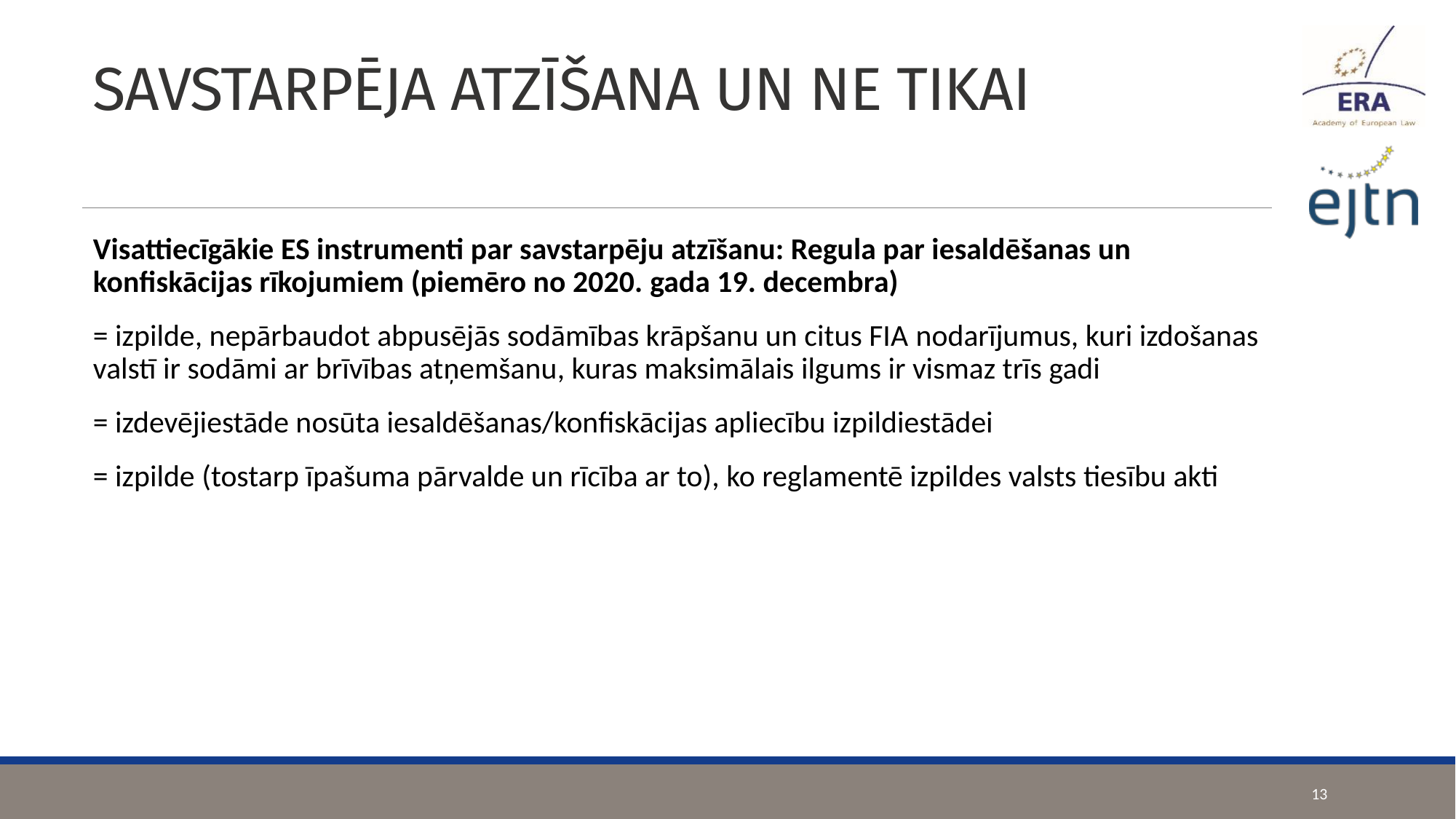

# SAVSTARPĒJA ATZĪŠANA UN NE TIKAI
Visattiecīgākie ES instrumenti par savstarpēju atzīšanu: Regula par iesaldēšanas un konfiskācijas rīkojumiem (piemēro no 2020. gada 19. decembra)
= izpilde, nepārbaudot abpusējās sodāmības krāpšanu un citus FIA nodarījumus, kuri izdošanas valstī ir sodāmi ar brīvības atņemšanu, kuras maksimālais ilgums ir vismaz trīs gadi
= izdevējiestāde nosūta iesaldēšanas/konfiskācijas apliecību izpildiestādei
= izpilde (tostarp īpašuma pārvalde un rīcība ar to), ko reglamentē izpildes valsts tiesību akti
13